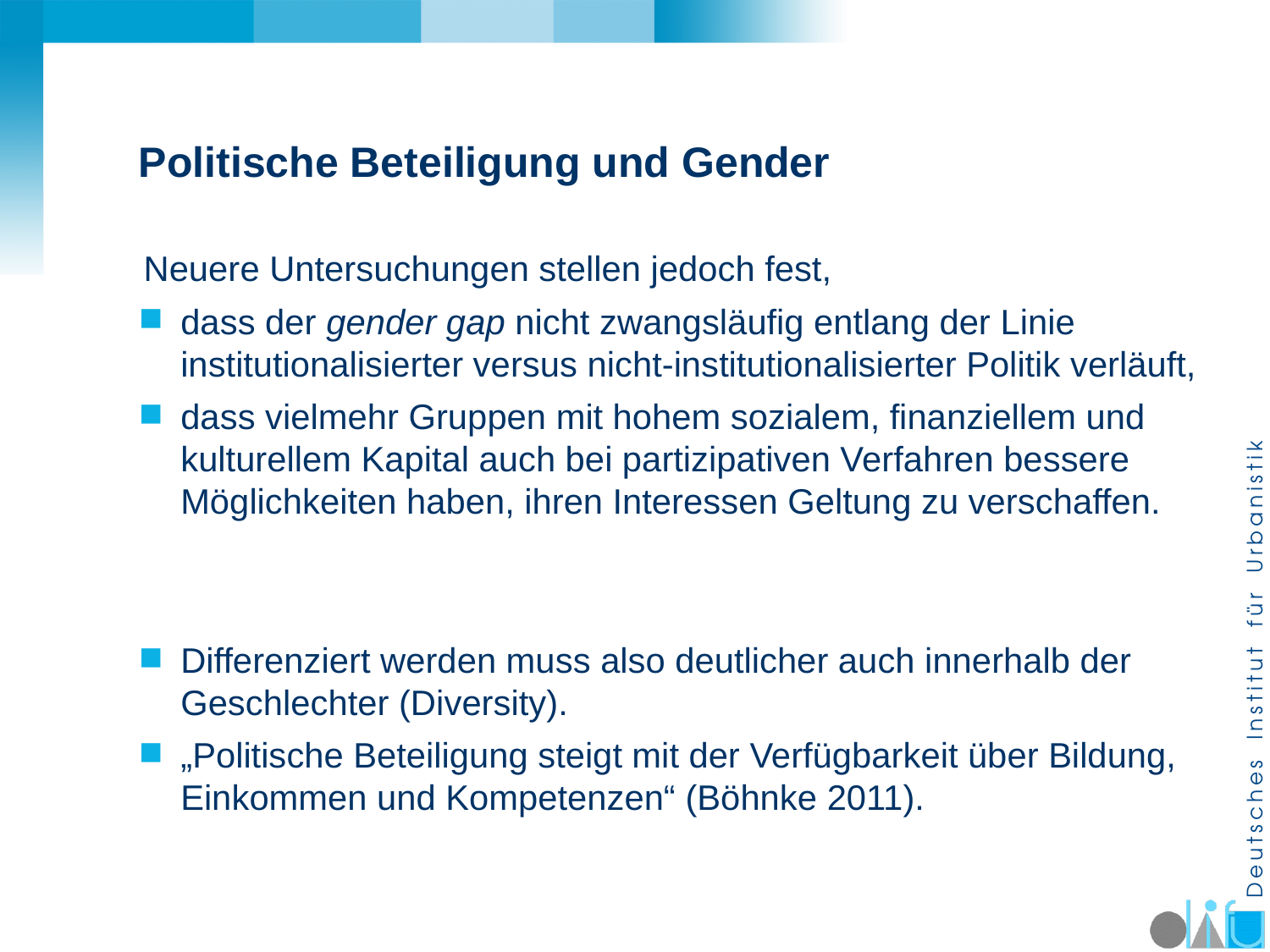

# Politische Beteiligung und Gender
Neuere Untersuchungen stellen jedoch fest,
dass der gender gap nicht zwangsläufig entlang der Linie institutionalisierter versus nicht-institutionalisierter Politik verläuft,
dass vielmehr Gruppen mit hohem sozialem, finanziellem und kulturellem Kapital auch bei partizipativen Verfahren bessere Möglichkeiten haben, ihren Interessen Geltung zu verschaffen.

Differenziert werden muss also deutlicher auch innerhalb der Geschlechter (Diversity).
„Politische Beteiligung steigt mit der Verfügbarkeit über Bildung, Einkommen und Kompetenzen“ (Böhnke 2011).